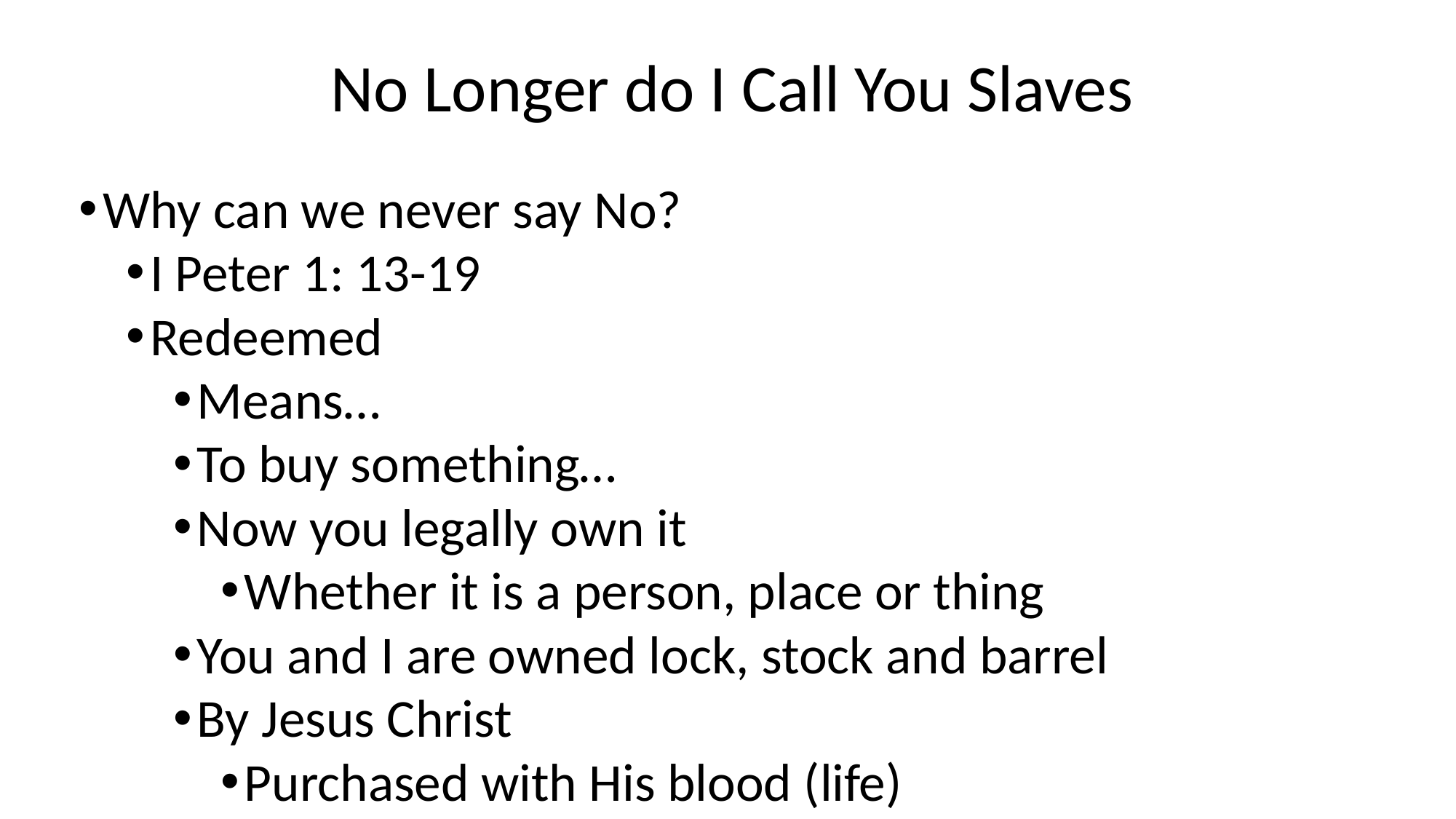

# No Longer do I Call You Slaves
Why can we never say No?
I Peter 1: 13-19
Redeemed
Means…
To buy something…
Now you legally own it
Whether it is a person, place or thing
You and I are owned lock, stock and barrel
By Jesus Christ
Purchased with His blood (life)